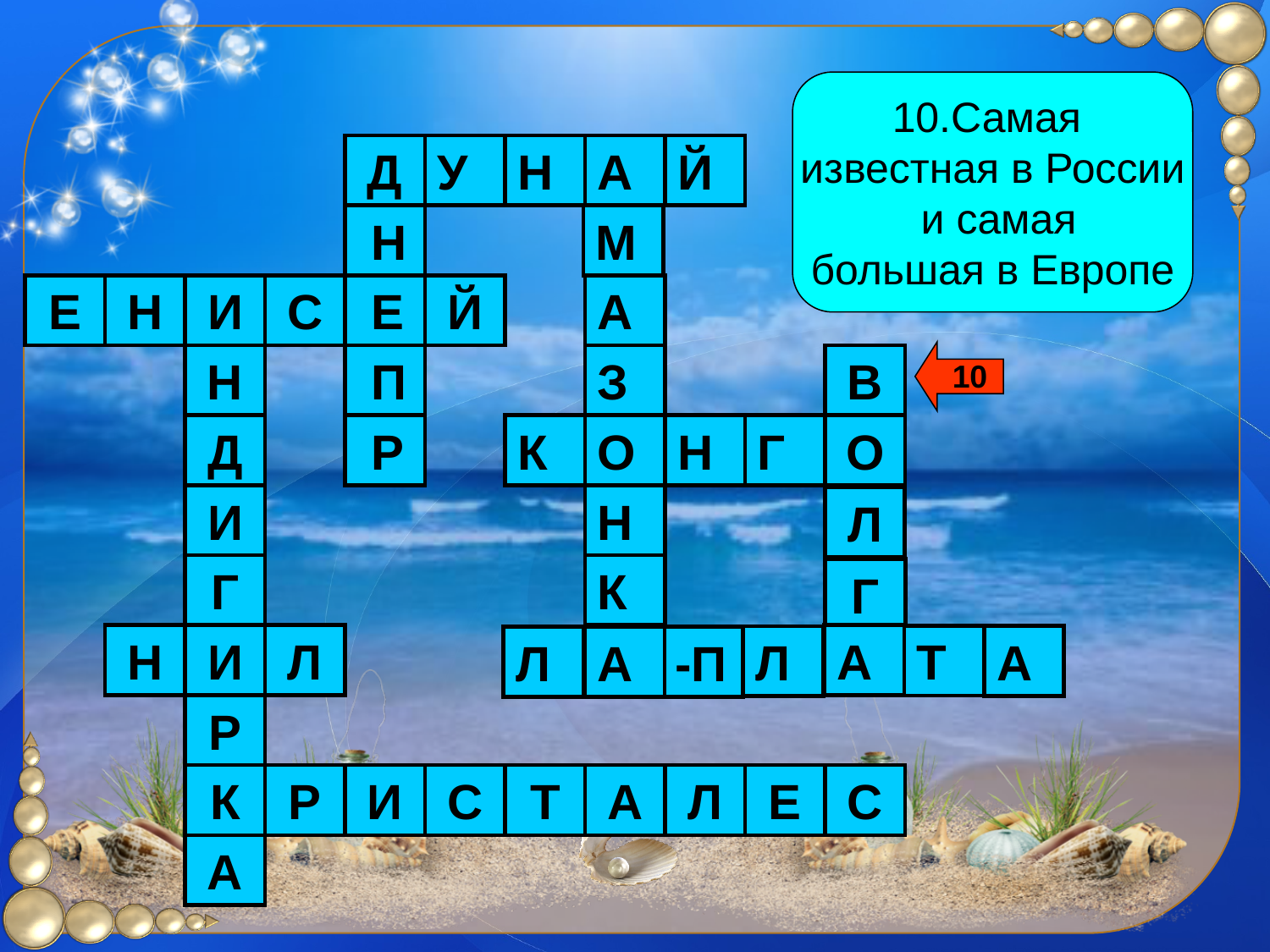

10.Самая
известная в России
 и самая
большая в Европе
Д
У
Н
А
Й
 Н
М
Е
Н
И
С
 Е
Й
А

Н
 П
З
В
10
Д
 Р
К
О
Н
Г
О
И
Н
Л
Г
К
Г
Н
И
Л
А
Т
А
Л
Л
А
-П
Р
К
Р
И
С
Т
А
Л
Е
С
А